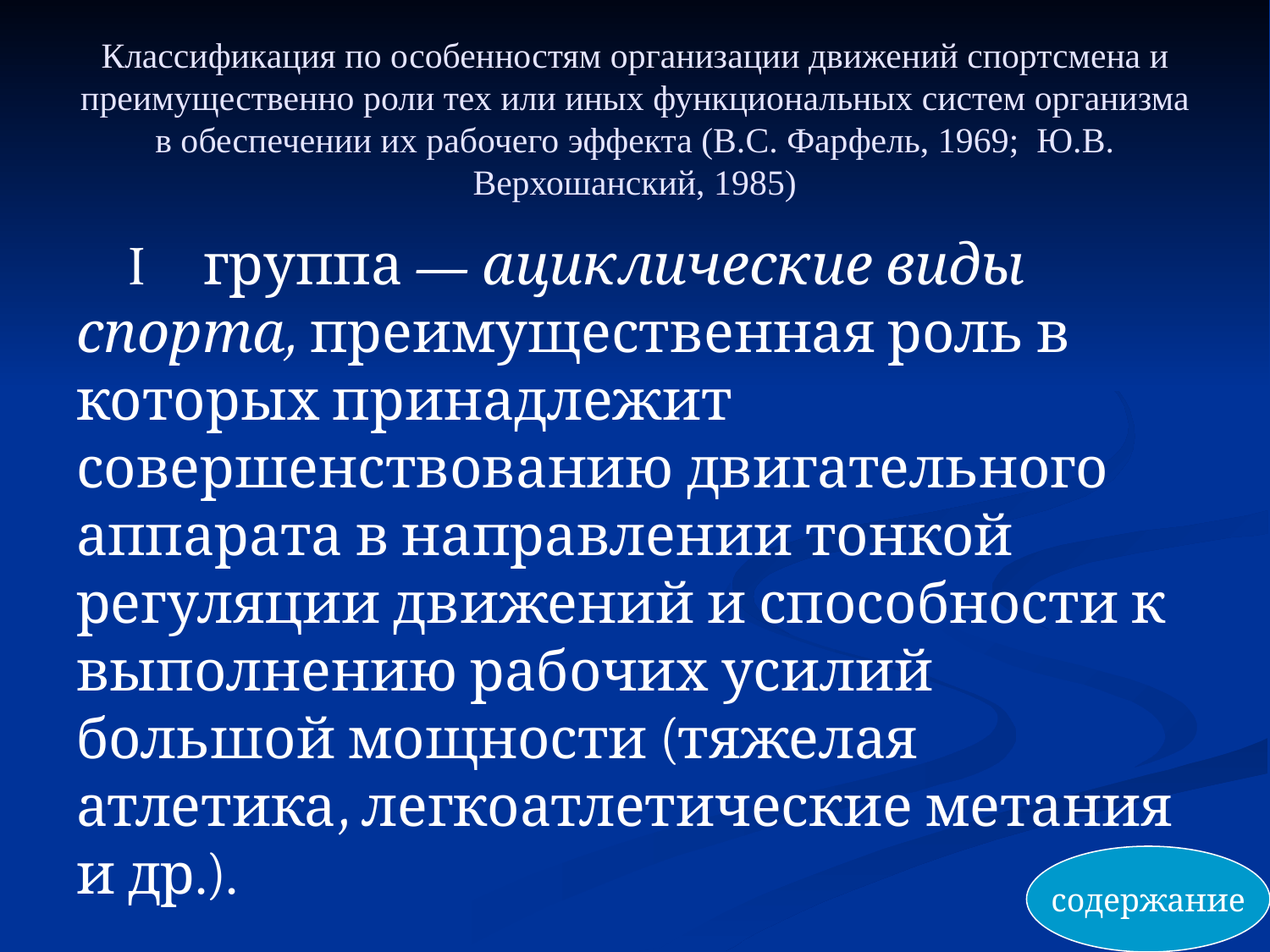

# Классификация по особенностям организации движений спортсмена и преимущественно роли тех или иных функциональных систем организма в обеспечении их рабочего эффекта (В.С. Фарфель, 1969;  Ю.В. Верхошанский, 1985)
I	группа — ациклические виды спорта, преимущественная роль в которых принадлежит совершенствованию двигательного аппарата в направлении тонкой регуляции движений и способности к выполнению рабочих усилий большой мощности (тяжелая атлетика, легкоатлетические метания и др.).
содержание